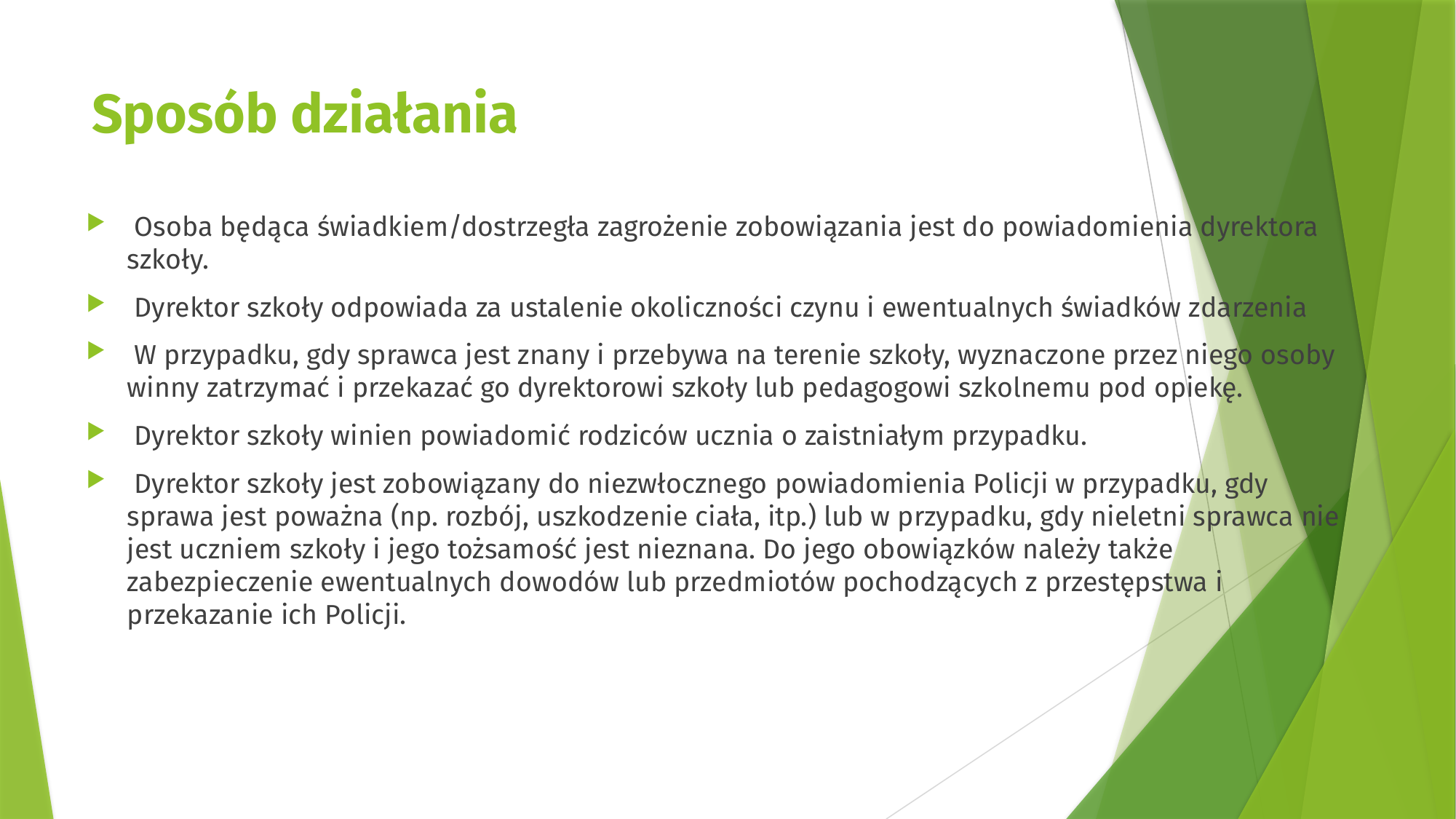

# Sposób działania

 Osoba będąca świadkiem/dostrzegła zagrożenie zobowiązania jest do powiadomienia dyrektora szkoły.
 Dyrektor szkoły odpowiada za ustalenie okoliczności czynu i ewentualnych świadków zdarzenia
 W przypadku, gdy sprawca jest znany i przebywa na terenie szkoły, wyznaczone przez niego osoby winny zatrzymać i przekazać go dyrektorowi szkoły lub pedagogowi szkolnemu pod opiekę.
 Dyrektor szkoły winien powiadomić rodziców ucznia o zaistniałym przypadku.
 Dyrektor szkoły jest zobowiązany do niezwłocznego powiadomienia Policji w przypadku, gdy sprawa jest poważna (np. rozbój, uszkodzenie ciała, itp.) lub w przypadku, gdy nieletni sprawca nie jest uczniem szkoły i jego tożsamość jest nieznana. Do jego obowiązków należy także zabezpieczenie ewentualnych dowodów lub przedmiotów pochodzących z przestępstwa i przekazanie ich Policji.